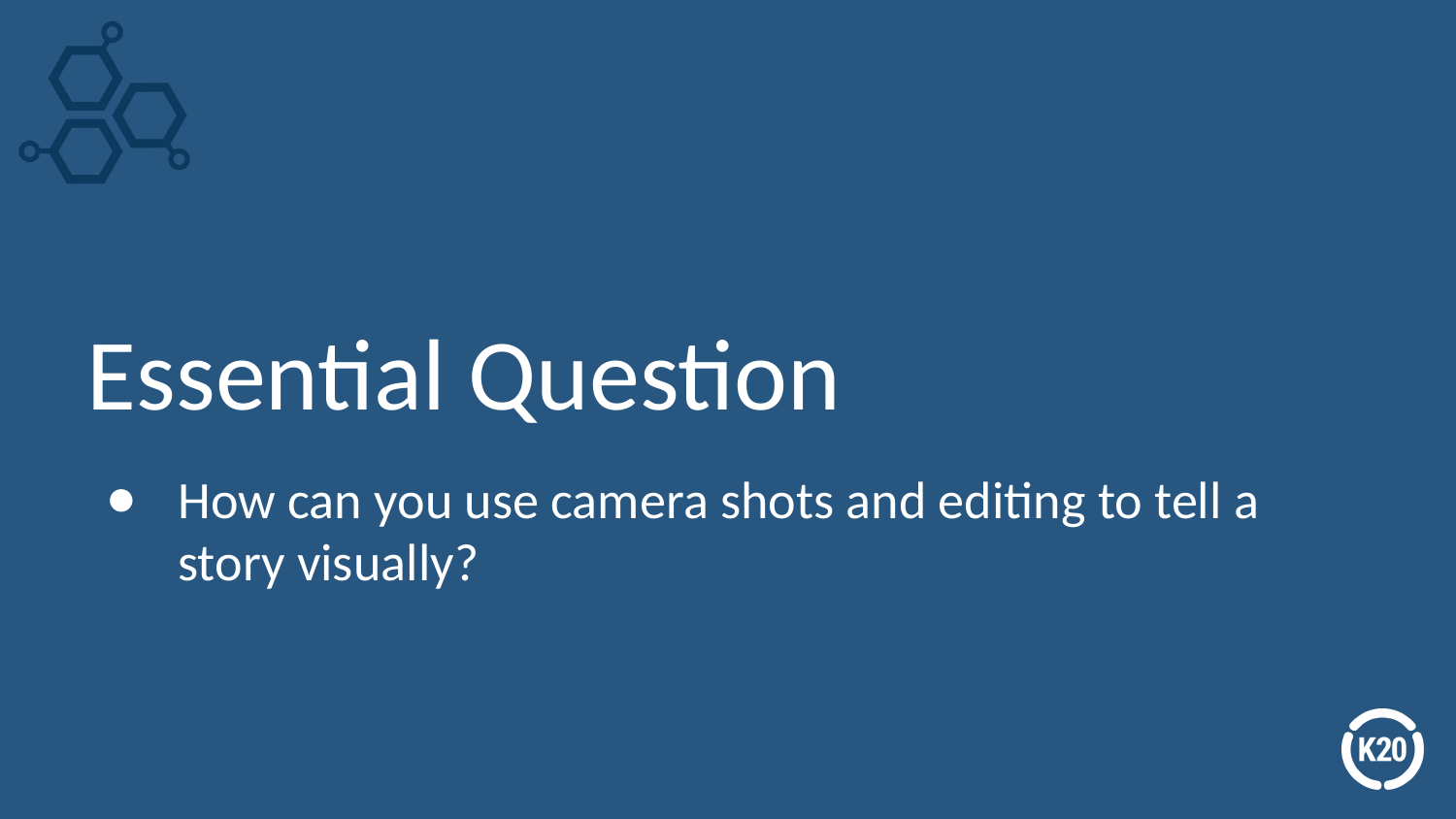

# Essential Question
How can you use camera shots and editing to tell a story visually?